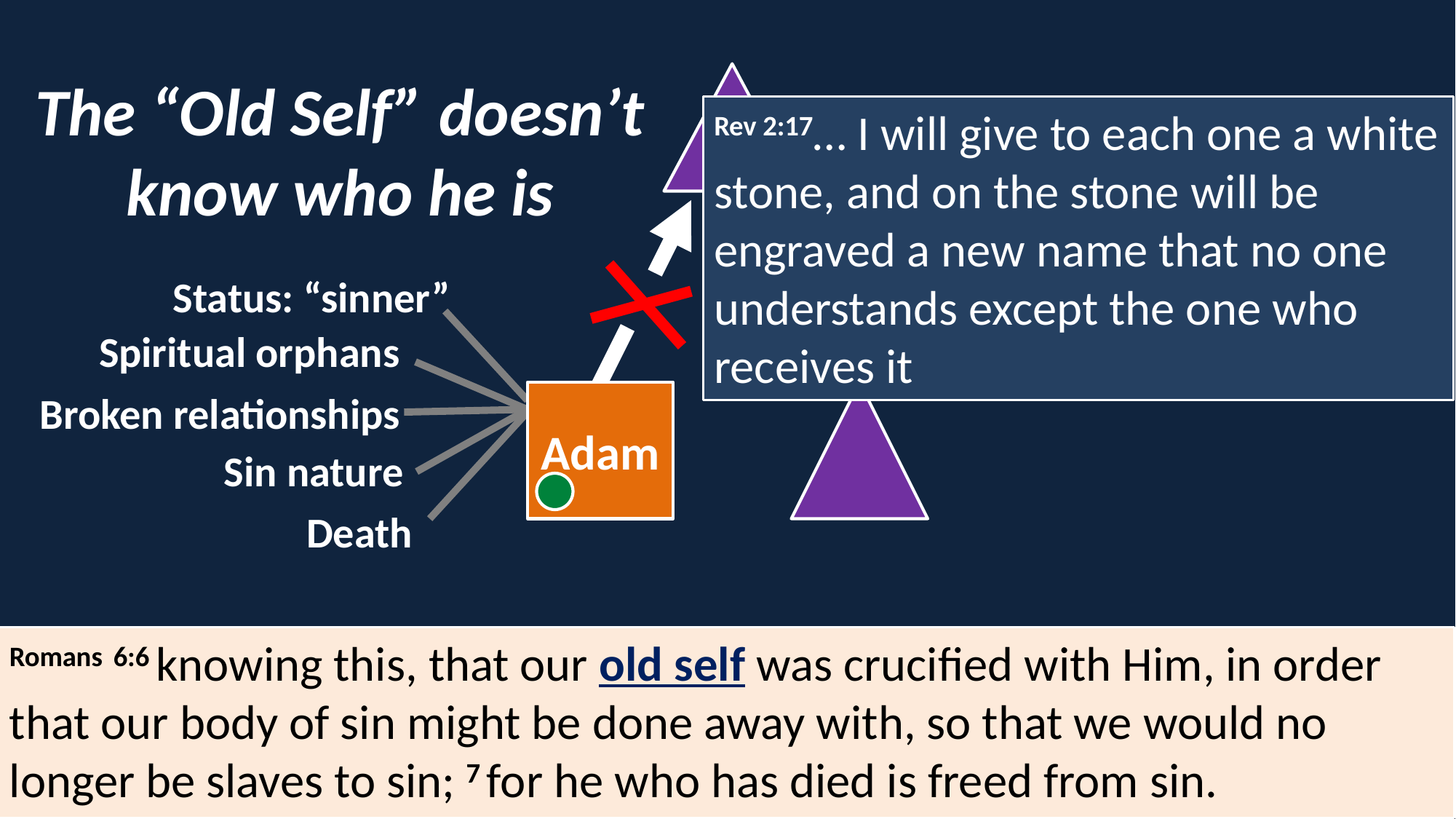

Rev 2:17… I will give to each one a white stone, and on the stone will be engraved a new name that no one understands except the one who receives it

The “Old Self” doesn’t know who he is
Status: “sinner”
Spiritual orphans
Broken relationships
Sin nature
Death
Adam

Romans 6:6 knowing this, that our old self was crucified with Him, in order that our body of sin might be done away with, so that we would no longer be slaves to sin; 7 for he who has died is freed from sin.

Death